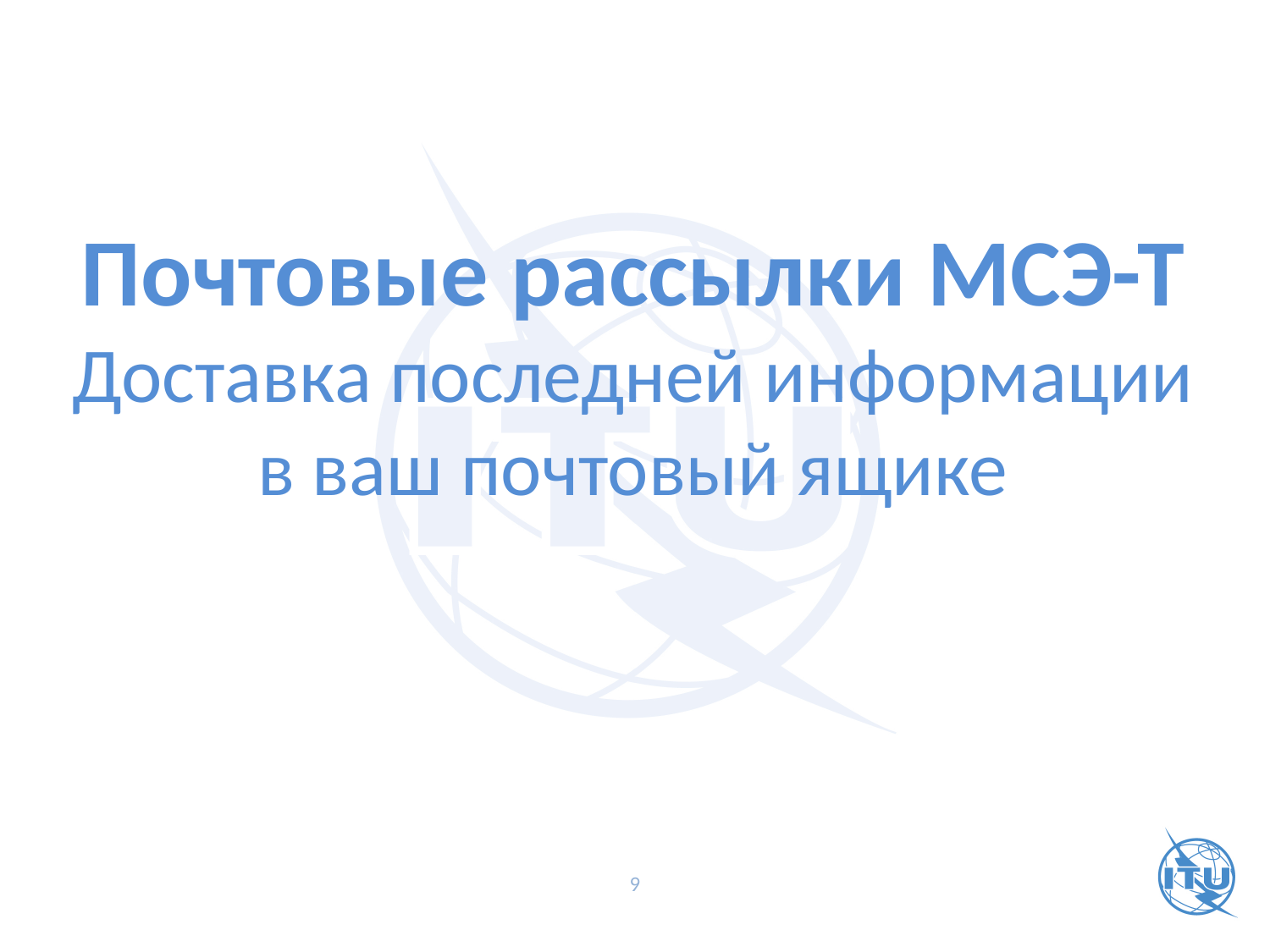

Почтовые рассылки МСЭ-Т
Доставка последней информации в ваш почтовый ящике

9